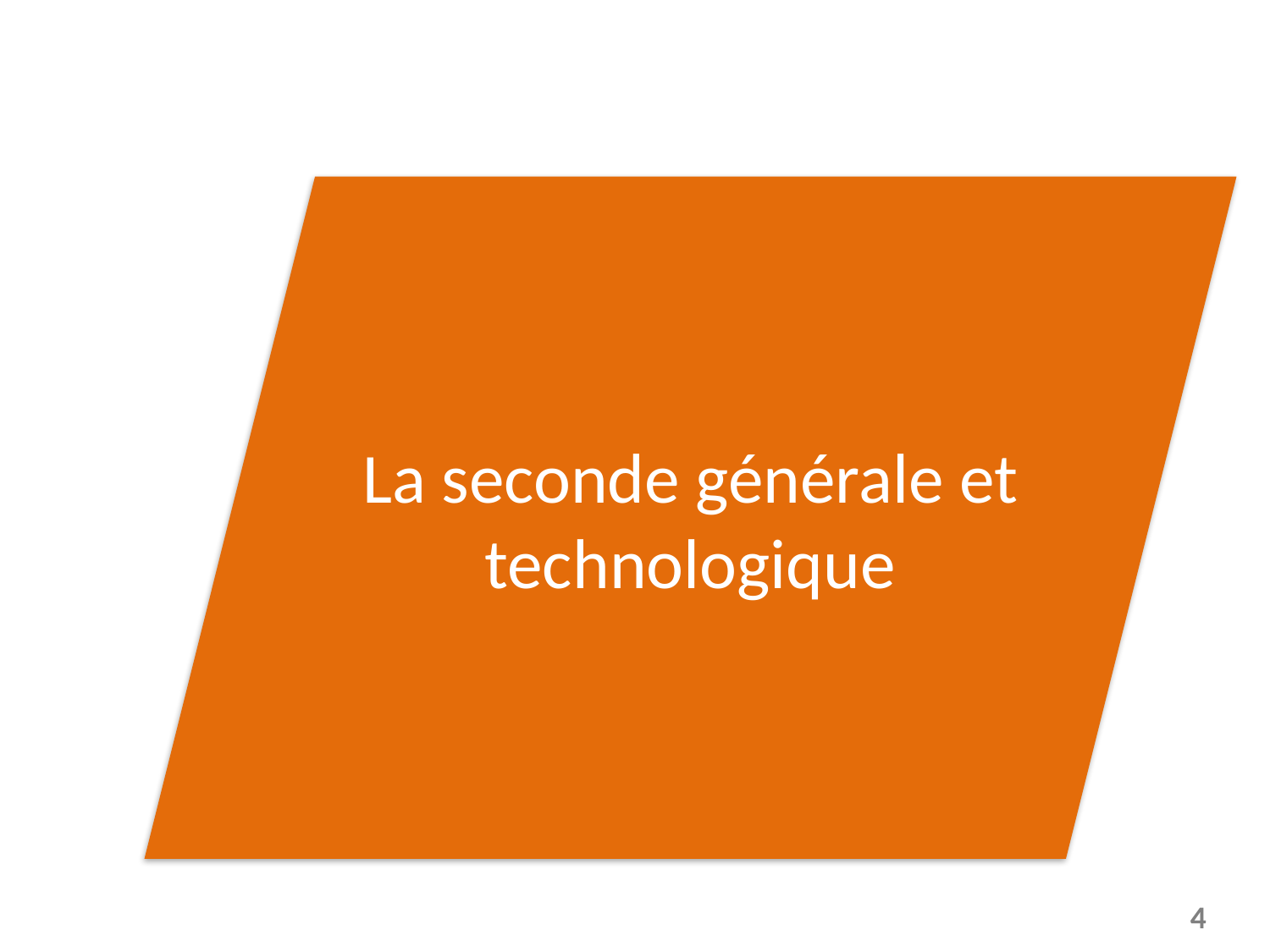

La seconde générale et technologique
4
mars 2018